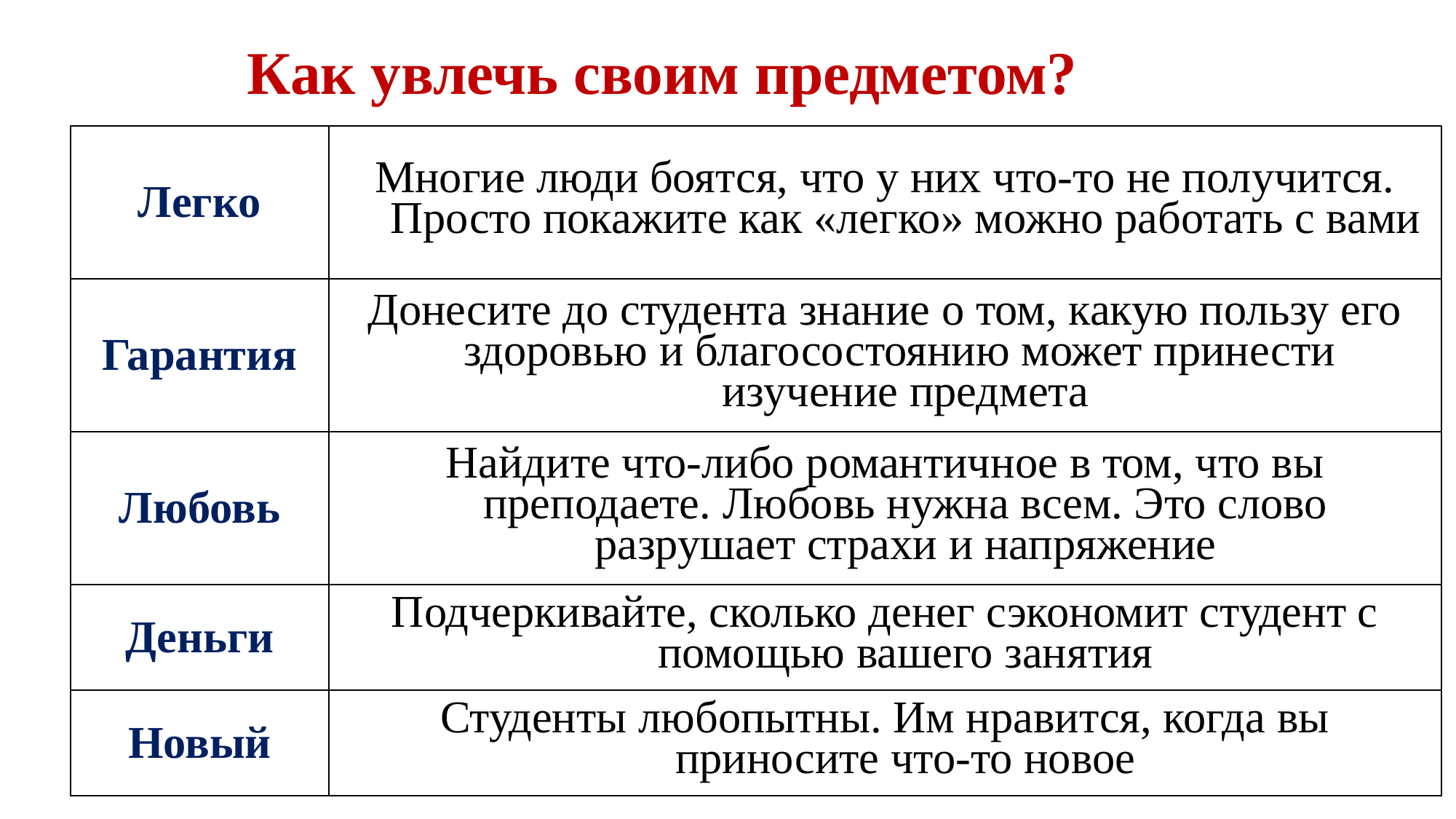

# Как увлечь своим предметом?
| Легко | Многие люди боятся, что у них что-то не получится. Просто покажите как «легко» можно работать с вами |
| --- | --- |
| Гарантия | Донесите до студента знание о том, какую пользу его здоровью и благосостоянию может принести изучение предмета |
| Любовь | Найдите что-либо романтичное в том, что вы преподаете. Любовь нужна всем. Это слово разрушает страхи и напряжение |
| Деньги | Подчеркивайте, сколько денег сэкономит студент с помощью вашего занятия |
| Новый | Студенты любопытны. Им нравится, когда вы приносите что-то новое |